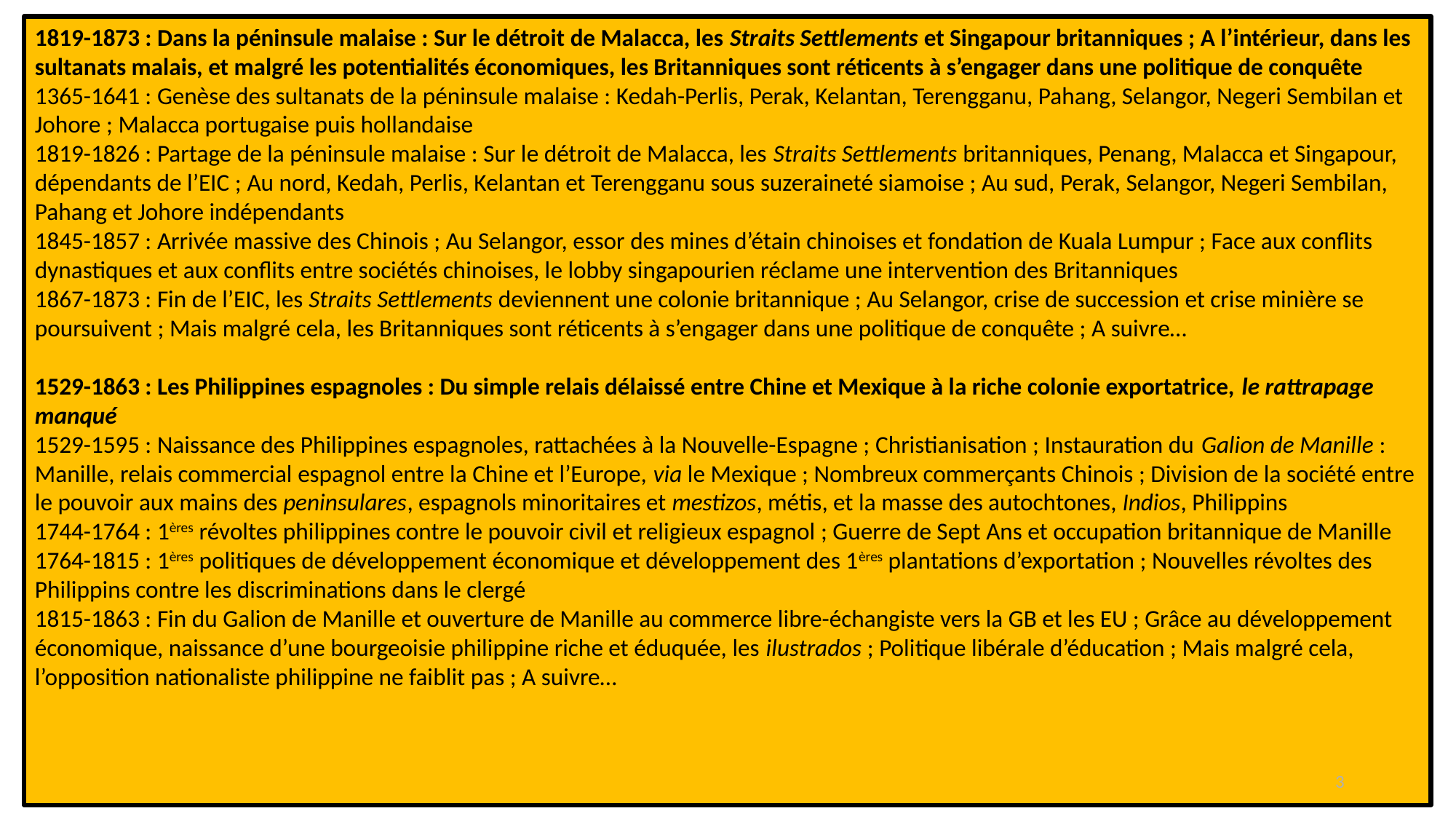

1819-1873 : Dans la péninsule malaise : Sur le détroit de Malacca, les Straits Settlements et Singapour britanniques ; A l’intérieur, dans les sultanats malais, et malgré les potentialités économiques, les Britanniques sont réticents à s’engager dans une politique de conquête
1365-1641 : Genèse des sultanats de la péninsule malaise : Kedah-Perlis, Perak, Kelantan, Terengganu, Pahang, Selangor, Negeri Sembilan et Johore ; Malacca portugaise puis hollandaise
1819-1826 : Partage de la péninsule malaise : Sur le détroit de Malacca, les Straits Settlements britanniques, Penang, Malacca et Singapour, dépendants de l’EIC ; Au nord, Kedah, Perlis, Kelantan et Terengganu sous suzeraineté siamoise ; Au sud, Perak, Selangor, Negeri Sembilan, Pahang et Johore indépendants
1845-1857 : Arrivée massive des Chinois ; Au Selangor, essor des mines d’étain chinoises et fondation de Kuala Lumpur ; Face aux conflits dynastiques et aux conflits entre sociétés chinoises, le lobby singapourien réclame une intervention des Britanniques
1867-1873 : Fin de l’EIC, les Straits Settlements deviennent une colonie britannique ; Au Selangor, crise de succession et crise minière se poursuivent ; Mais malgré cela, les Britanniques sont réticents à s’engager dans une politique de conquête ; A suivre…

1529-1863 : Les Philippines espagnoles : Du simple relais délaissé entre Chine et Mexique à la riche colonie exportatrice, le rattrapage manqué
1529-1595 : Naissance des Philippines espagnoles, rattachées à la Nouvelle-Espagne ; Christianisation ; Instauration du Galion de Manille : Manille, relais commercial espagnol entre la Chine et l’Europe, via le Mexique ; Nombreux commerçants Chinois ; Division de la société entre le pouvoir aux mains des peninsulares, espagnols minoritaires et mestizos, métis, et la masse des autochtones, Indios, Philippins
1744-1764 : 1ères révoltes philippines contre le pouvoir civil et religieux espagnol ; Guerre de Sept Ans et occupation britannique de Manille
1764-1815 : 1ères politiques de développement économique et développement des 1ères plantations d’exportation ; Nouvelles révoltes des Philippins contre les discriminations dans le clergé
1815-1863 : Fin du Galion de Manille et ouverture de Manille au commerce libre-échangiste vers la GB et les EU ; Grâce au développement économique, naissance d’une bourgeoisie philippine riche et éduquée, les ilustrados ; Politique libérale d’éducation ; Mais malgré cela, l’opposition nationaliste philippine ne faiblit pas ; A suivre…
3